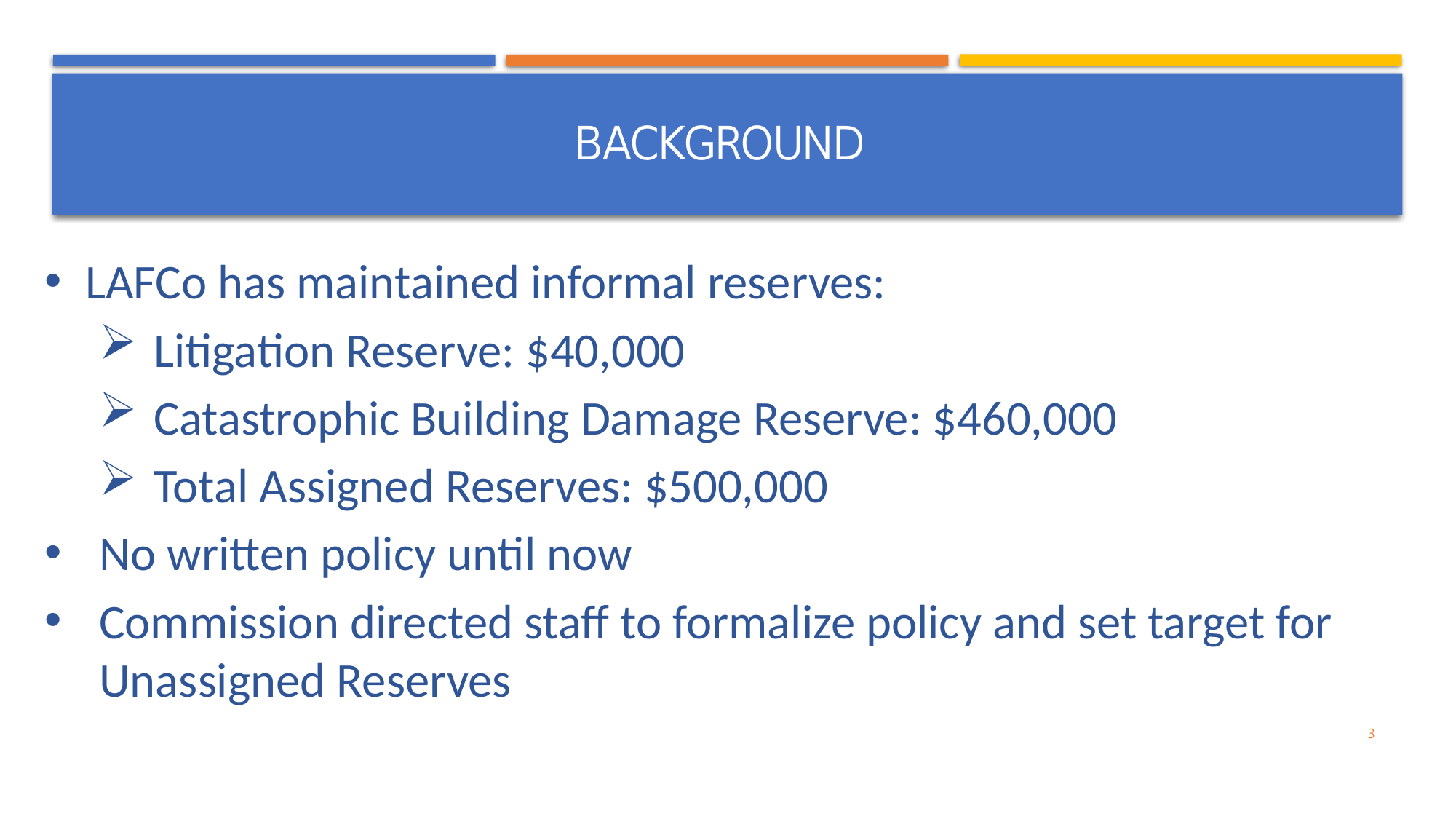

#
BACKGROUND
LAFCo has maintained informal reserves:
Litigation Reserve: $40,000
Catastrophic Building Damage Reserve: $460,000
Total Assigned Reserves: $500,000
No written policy until now
Commission directed staff to formalize policy and set target for Unassigned Reserves

3